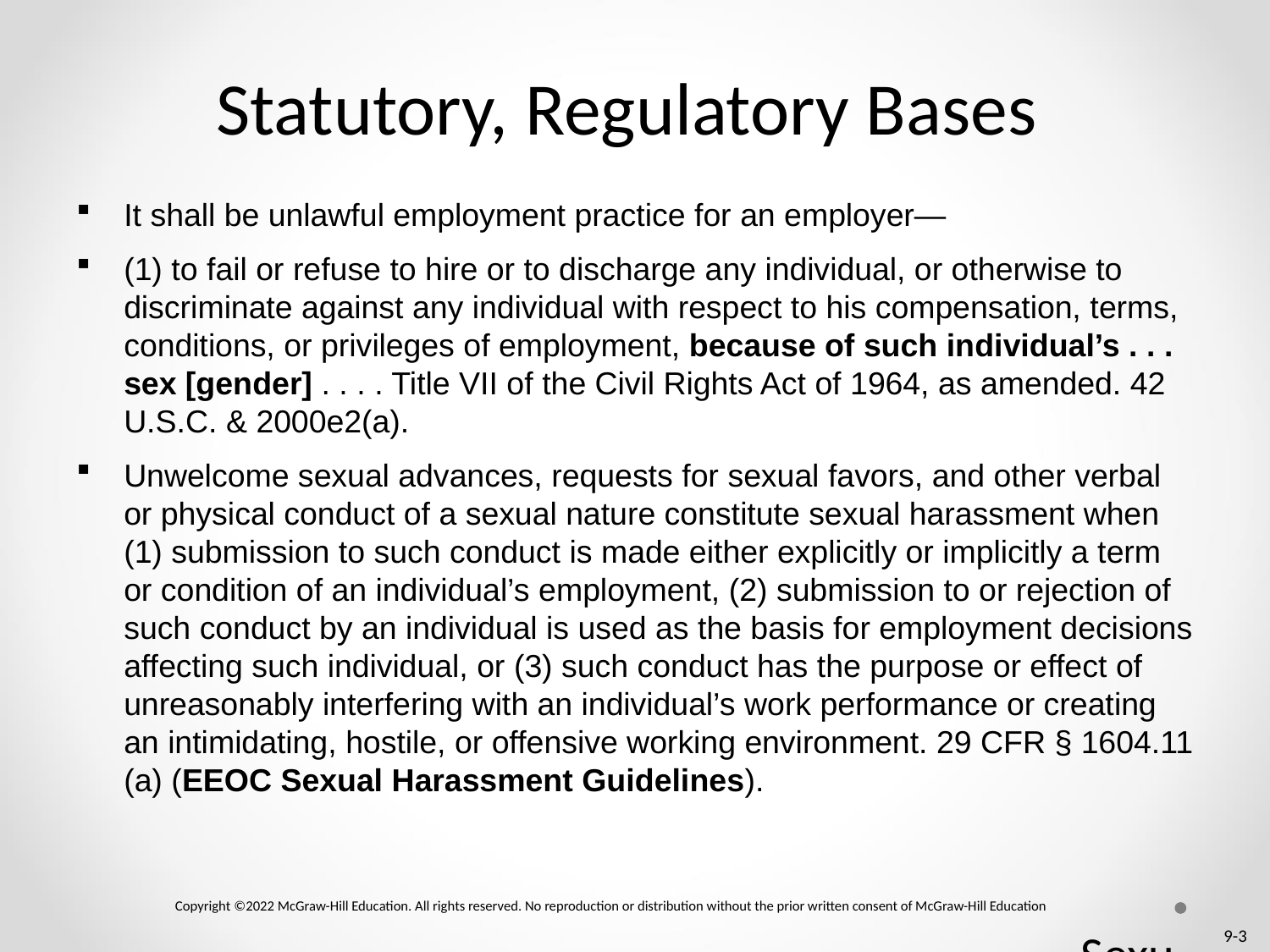

# Statutory, Regulatory Bases
It shall be unlawful employment practice for an employer—
(1) to fail or refuse to hire or to discharge any individual, or otherwise to discriminate against any individual with respect to his compensation, terms, conditions, or privileges of employment, because of such individual’s . . . sex [gender] . . . . Title VII of the Civil Rights Act of 1964, as amended. 42 U.S.C. & 2000e2(a).
Unwelcome sexual advances, requests for sexual favors, and other verbal or physical conduct of a sexual nature constitute sexual harassment when (1) submission to such conduct is made either explicitly or implicitly a term or condition of an individual’s employment, (2) submission to or rejection of such conduct by an individual is used as the basis for employment decisions affecting such individual, or (3) such conduct has the purpose or effect of unreasonably interfering with an individual’s work performance or creating an intimidating, hostile, or offensive working environment. 29 CFR § 1604.11 (a) (EEOC Sexual Harassment Guidelines).
Sexual harassment class action trials are rarely litigated.
Also called “a white buffalo.”